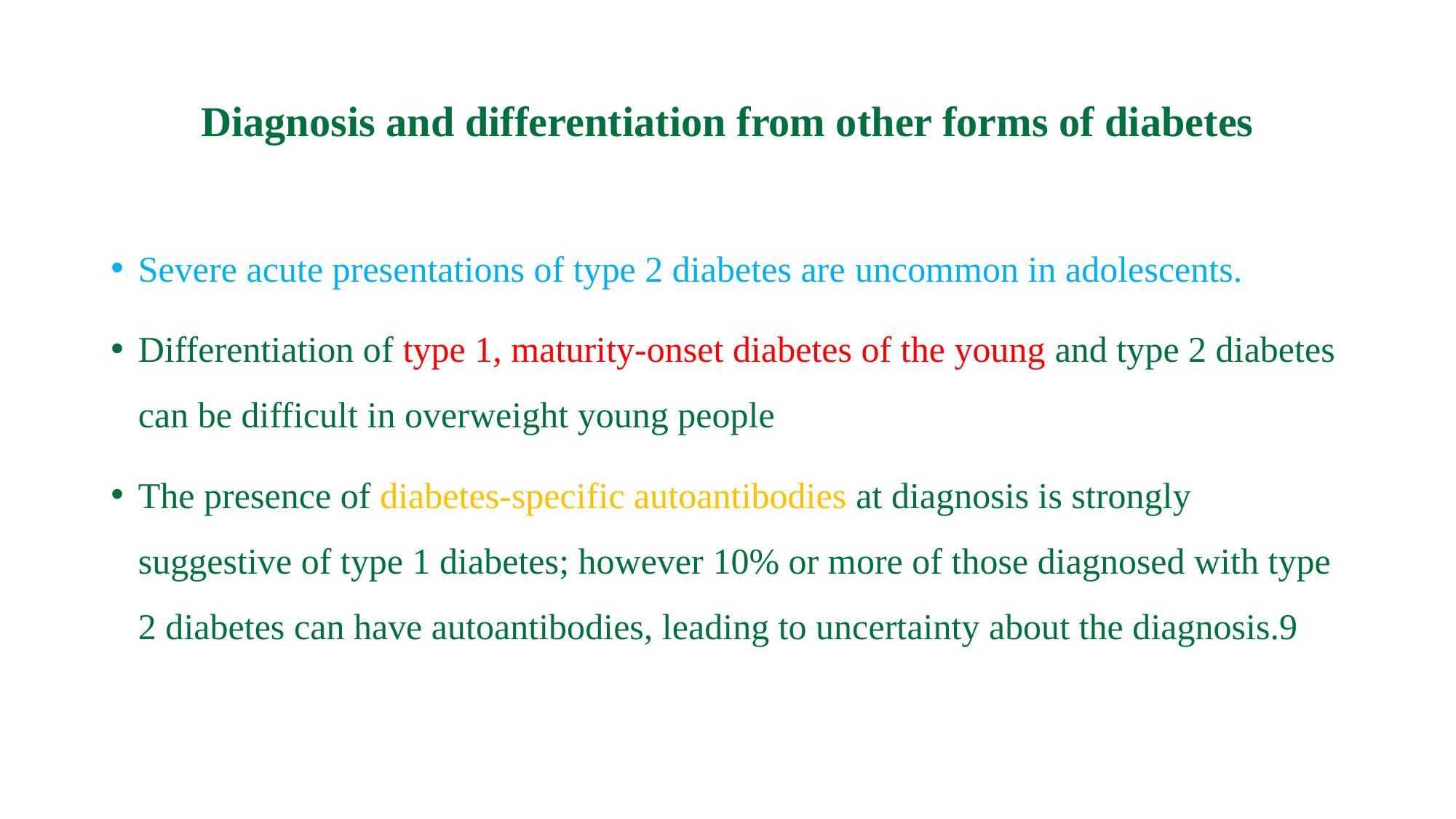

# Diagnosis and differentiation from other forms of diabetes
Severe acute presentations of type 2 diabetes are uncommon in adolescents.
Differentiation of type 1, maturity-onset diabetes of the young and type 2 diabetes can be difficult in overweight young people
The presence of diabetes-specific autoantibodies at diagnosis is strongly suggestive of type 1 diabetes; however 10% or more of those diagnosed with type 2 diabetes can have autoantibodies, leading to uncertainty about the diagnosis.9